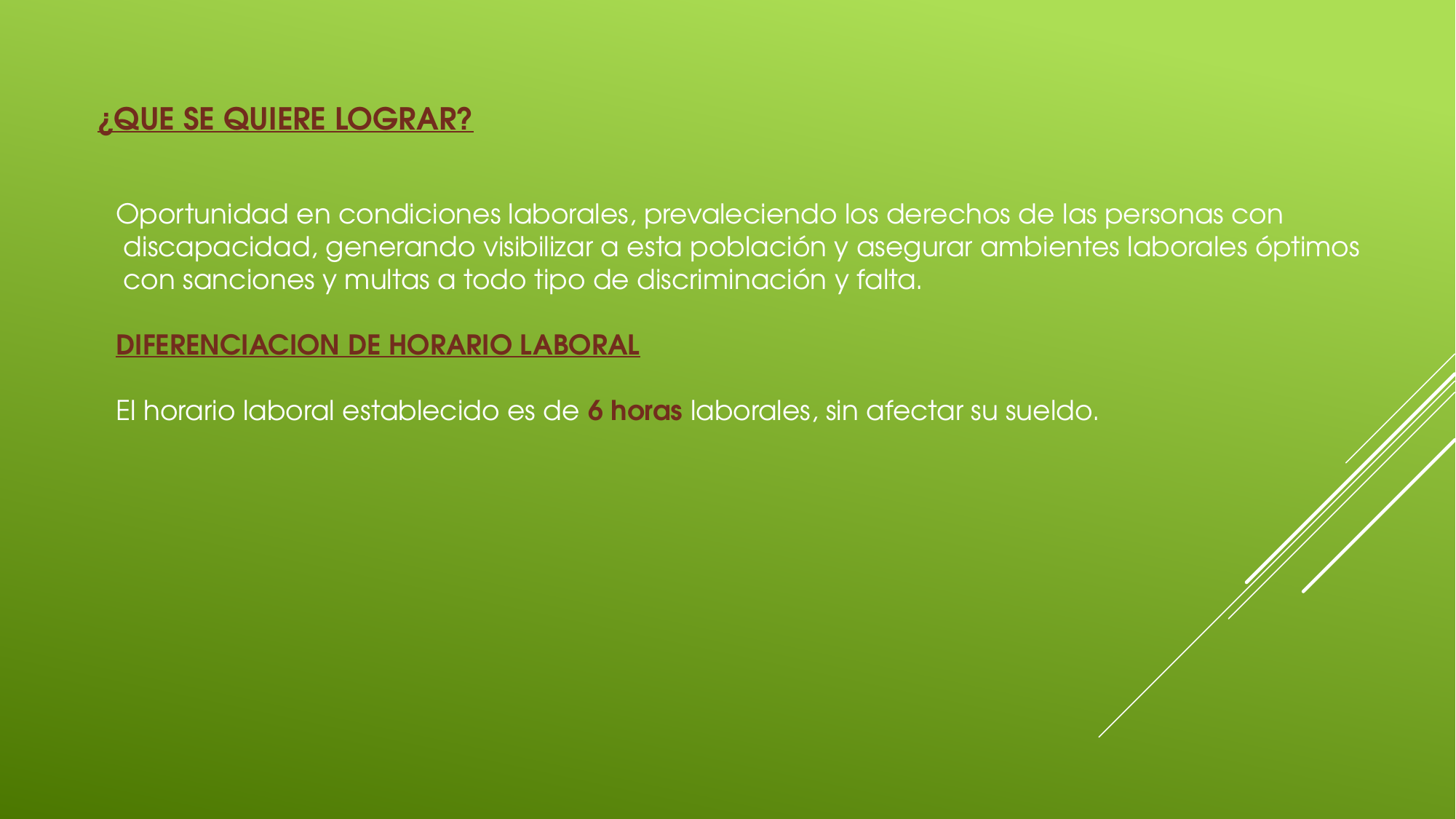

¿QUE SE QUIERE LOGRAR?
Oportunidad en condiciones laborales, prevaleciendo los derechos de las personas con
 discapacidad, generando visibilizar a esta población y asegurar ambientes laborales óptimos
 con sanciones y multas a todo tipo de discriminación y falta.

DIFERENCIACION DE HORARIO LABORAL

El horario laboral establecido es de 6 horas laborales, sin afectar su sueldo.